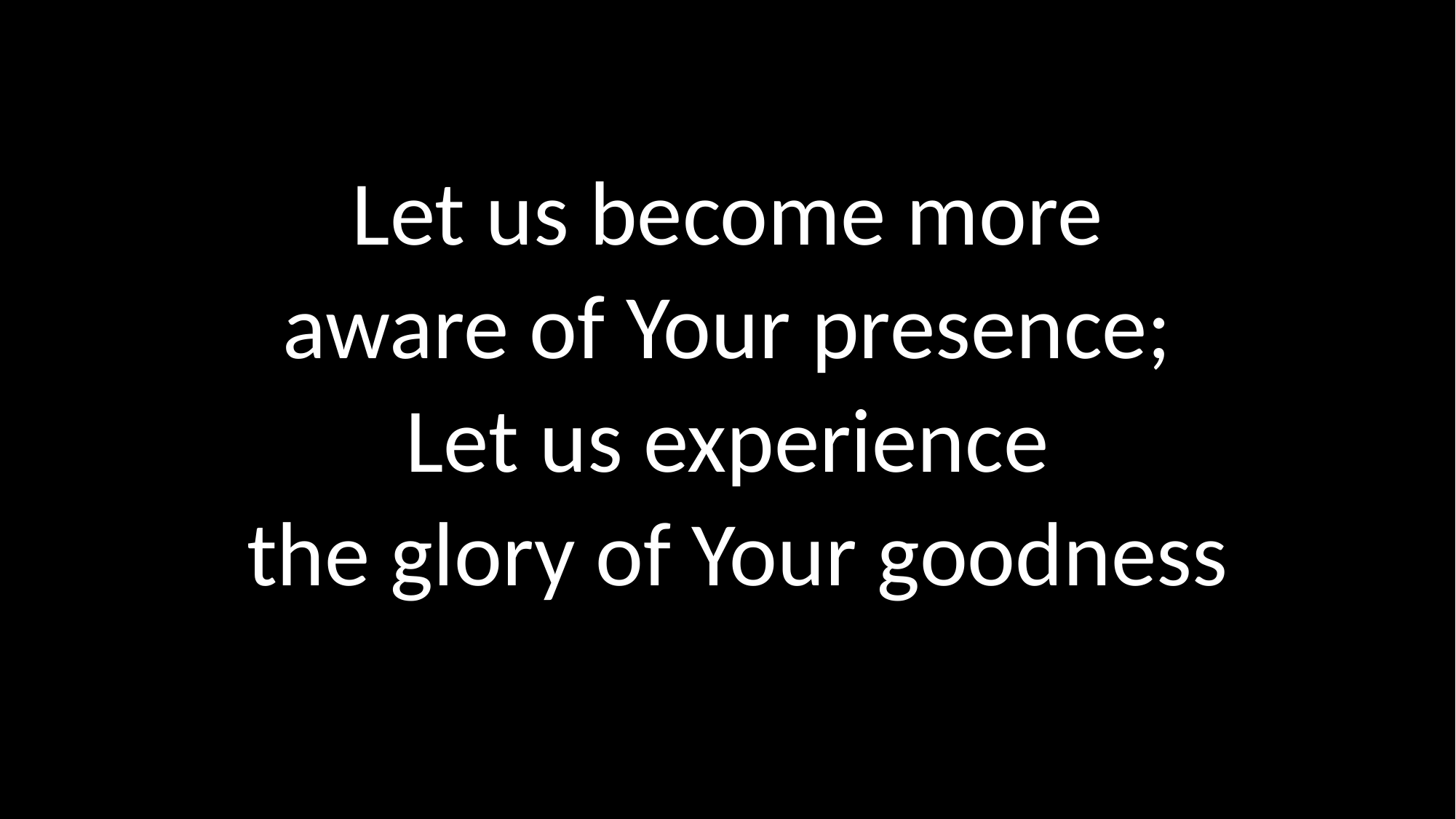

Let us become more
aware of Your presence;
Let us experience
 the glory of Your goodness